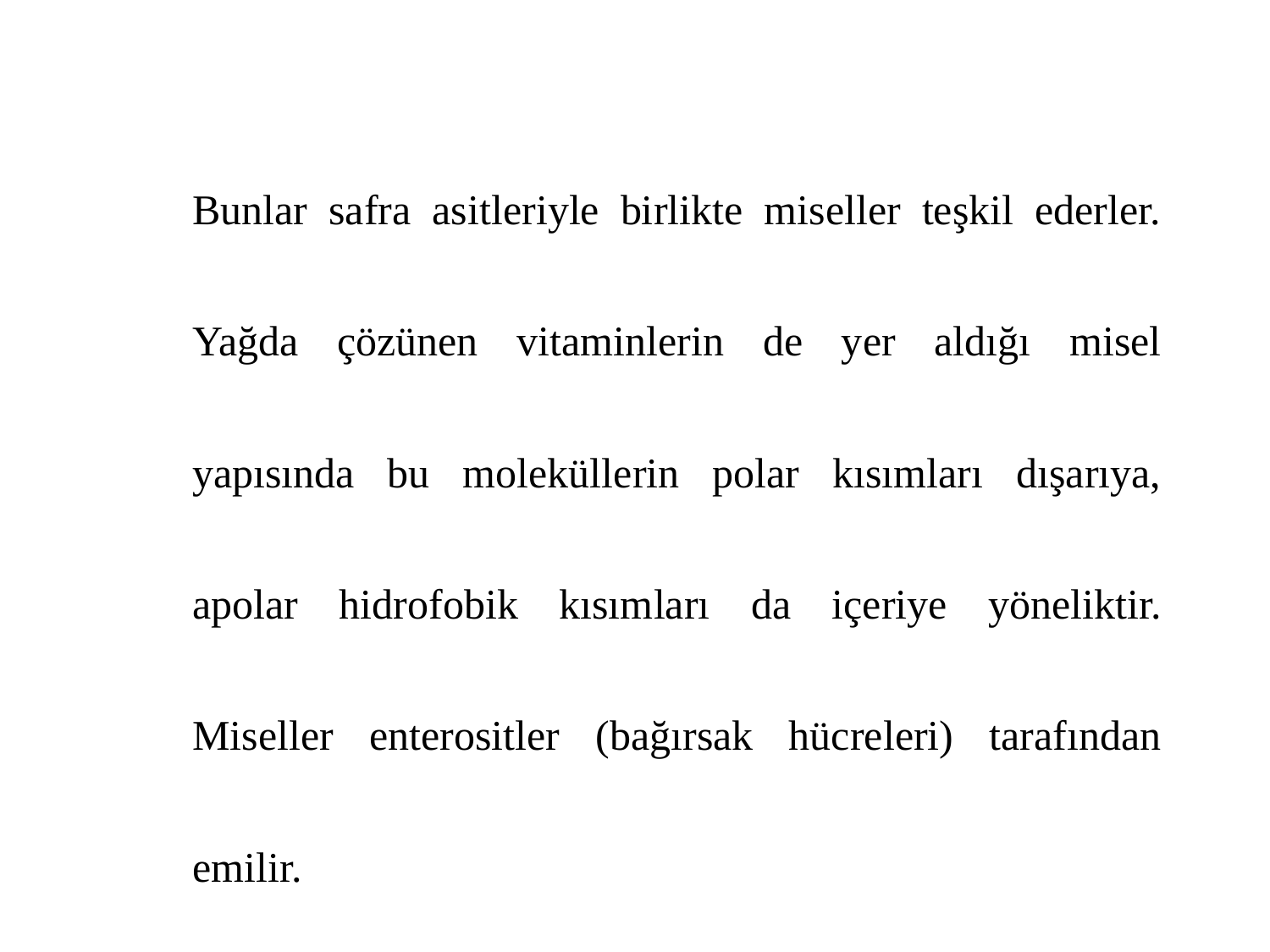

Bunlar safra asitleriyle birlikte miseller teşkil ederler. Yağda çözünen vitaminlerin de yer aldığı misel yapısında bu moleküllerin polar kısımları dışarıya, apolar hidrofobik kısımları da içeriye yöneliktir. Miseller enterositler (bağırsak hücreleri) tarafından emilir.